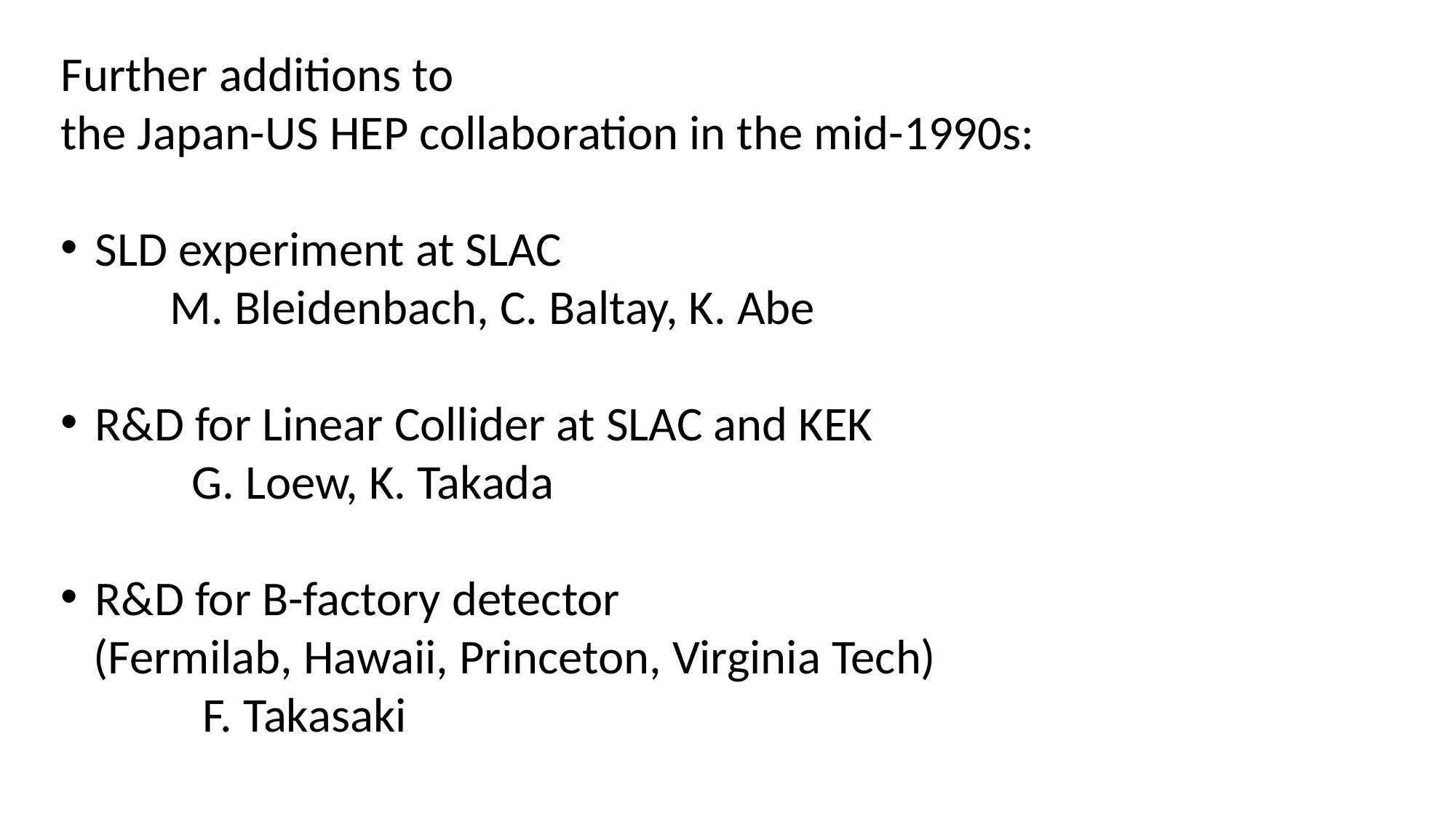

Further additions to
the Japan-US HEP collaboration in the mid-1990s:

SLD experiment at SLAC
          M. Bleidenbach, C. Baltay, K. Abe

R&D for Linear Collider at SLAC and KEK
            G. Loew, K. Takada

R&D for B-factory detector
   (Fermilab, Hawaii, Princeton, Virginia Tech)
             F. Takasaki